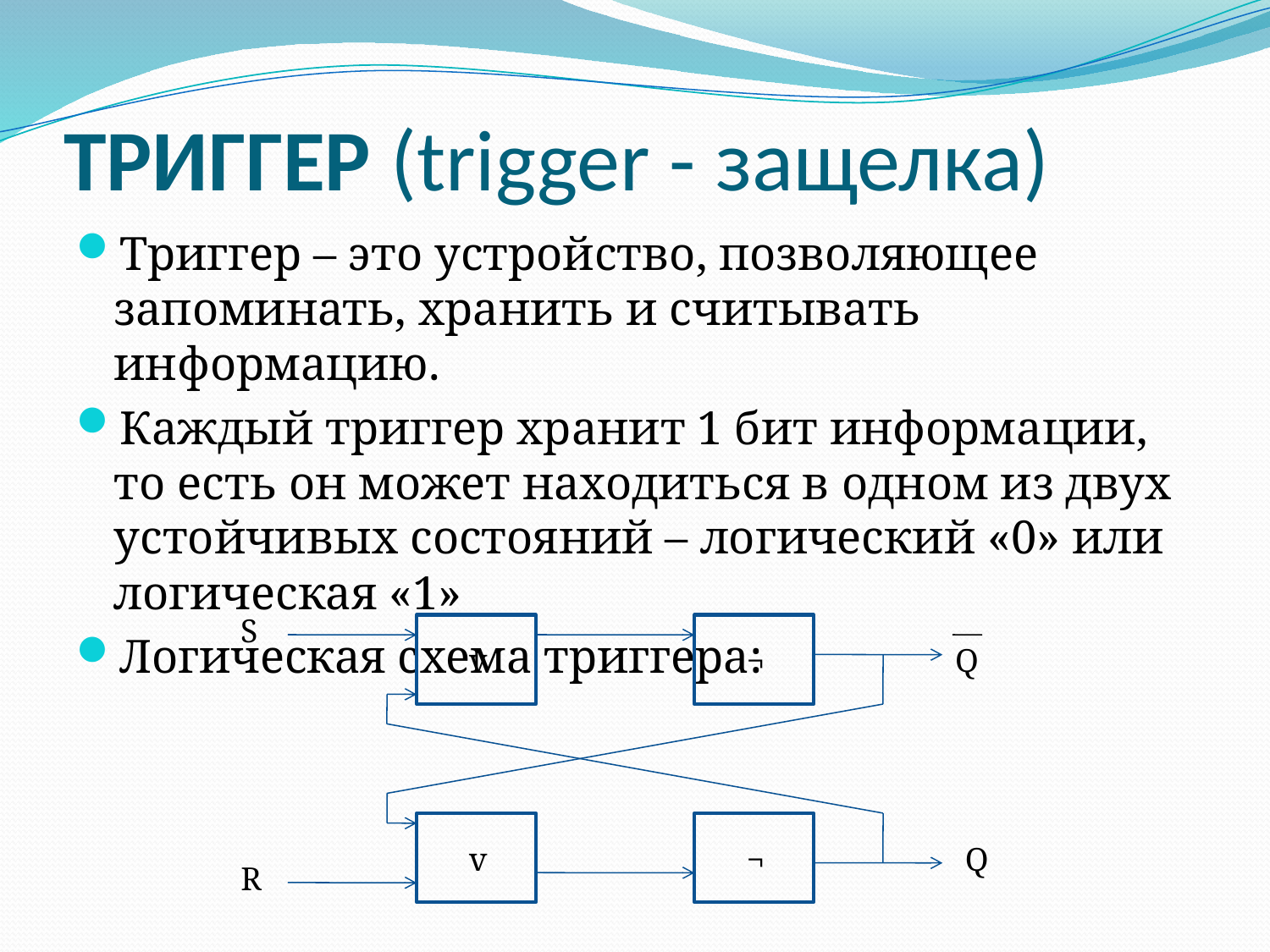

# ТРИГГЕР (trigger - защелка)
Триггер – это устройство, позволяющее запоминать, хранить и считывать информацию.
Каждый триггер хранит 1 бит информации, то есть он может находиться в одном из двух устойчивых состояний – логический «0» или логическая «1»
Логическая схема триггера:

S

v
¬
Q

v
¬
Q
R